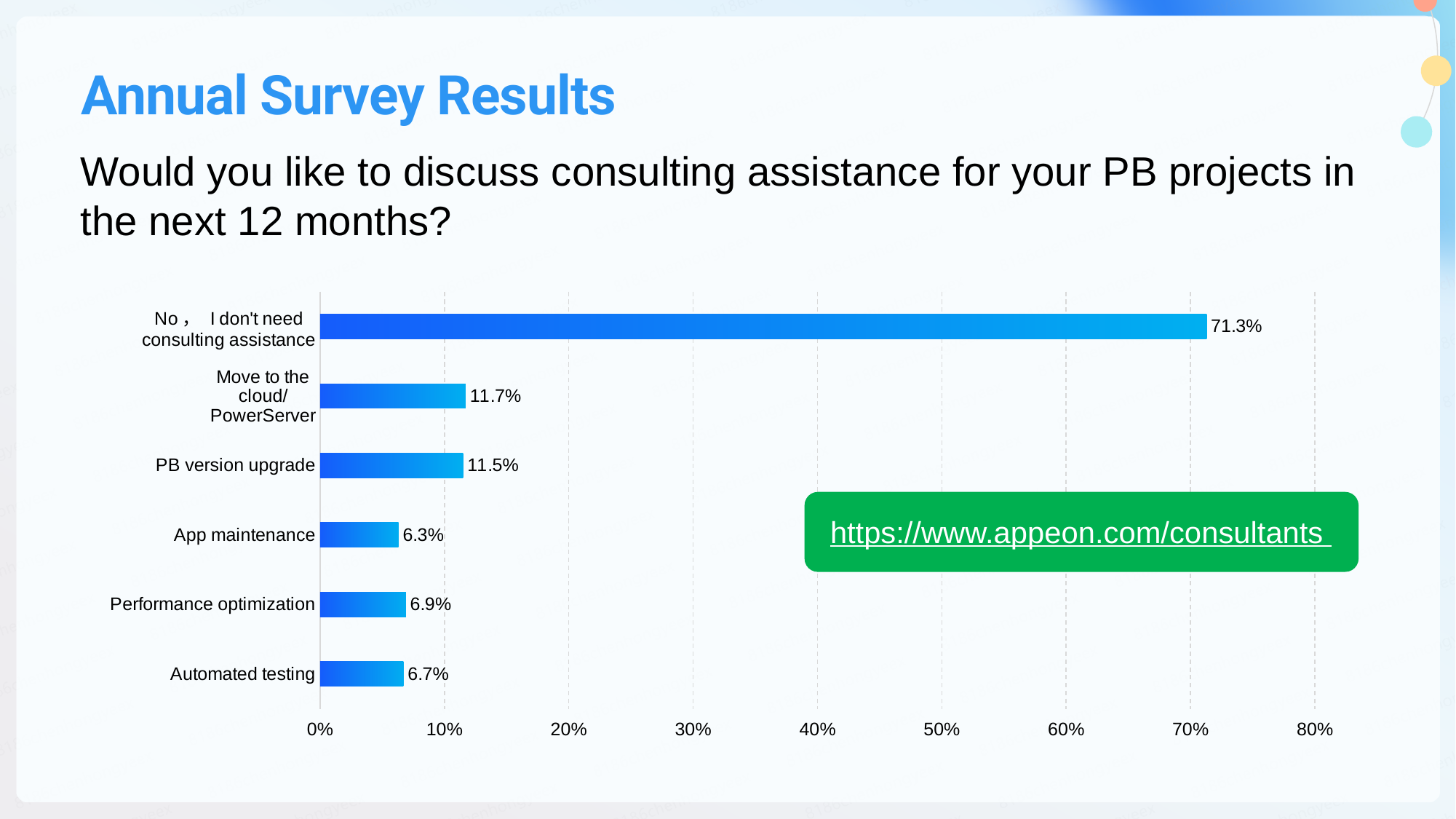

# Annual Survey Results
Would you like to discuss consulting assistance for your PB projects in the next 12 months?

### Chart

| Category | Column1 |
|---|---|
| Automated testing | 0.067 |
| Performance optimization | 0.069 |
| App maintenance | 0.063 |
| PB version upgrade | 0.115 |
| Move to the cloud/PowerServer | 0.117 |
| No， I don't need consulting assistance | 0.713 |
https://www.appeon.com/consultants